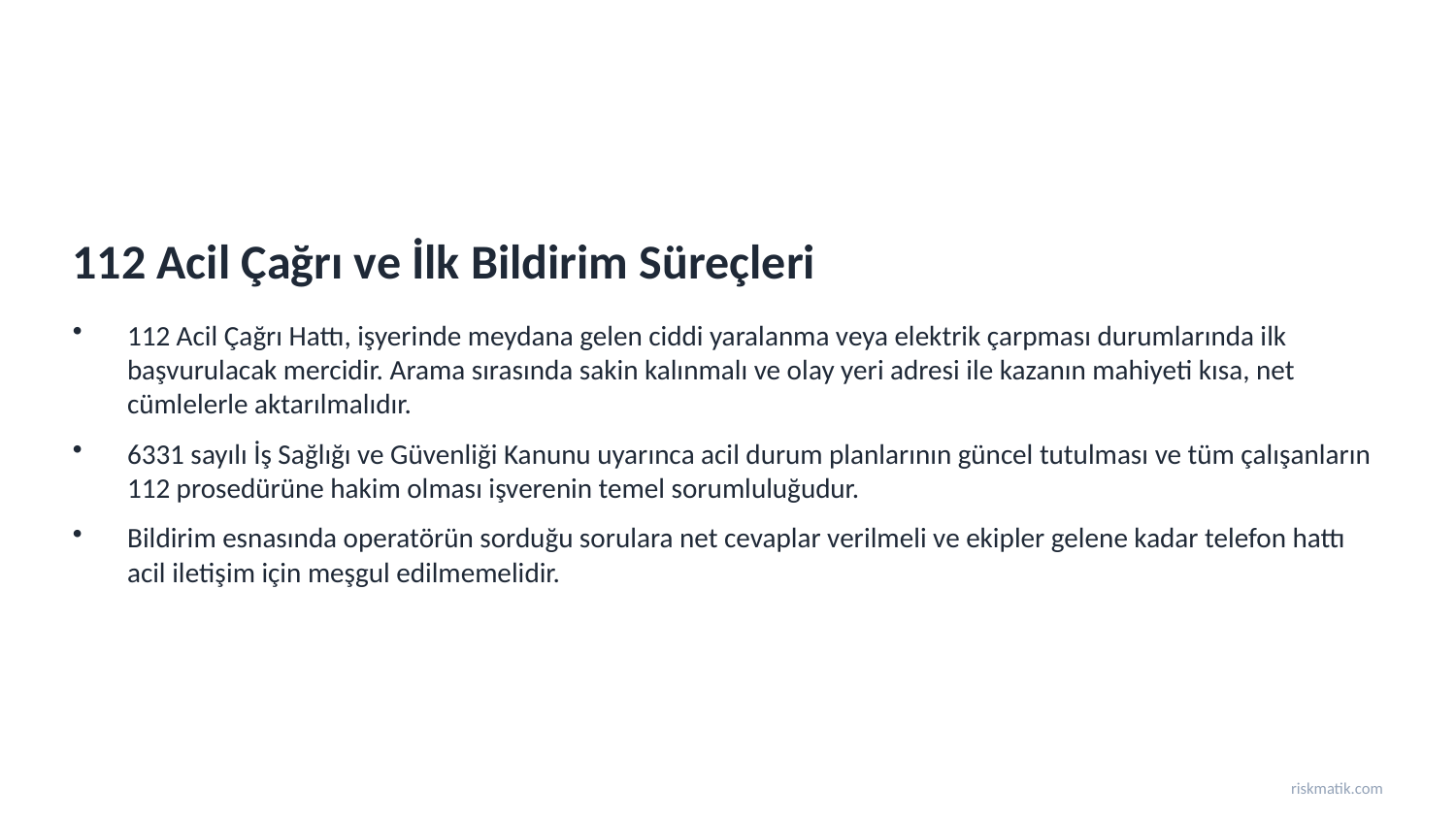

112 Acil Çağrı ve İlk Bildirim Süreçleri
112 Acil Çağrı Hattı, işyerinde meydana gelen ciddi yaralanma veya elektrik çarpması durumlarında ilk başvurulacak mercidir. Arama sırasında sakin kalınmalı ve olay yeri adresi ile kazanın mahiyeti kısa, net cümlelerle aktarılmalıdır.
6331 sayılı İş Sağlığı ve Güvenliği Kanunu uyarınca acil durum planlarının güncel tutulması ve tüm çalışanların 112 prosedürüne hakim olması işverenin temel sorumluluğudur.
Bildirim esnasında operatörün sorduğu sorulara net cevaplar verilmeli ve ekipler gelene kadar telefon hattı acil iletişim için meşgul edilmemelidir.
riskmatik.com